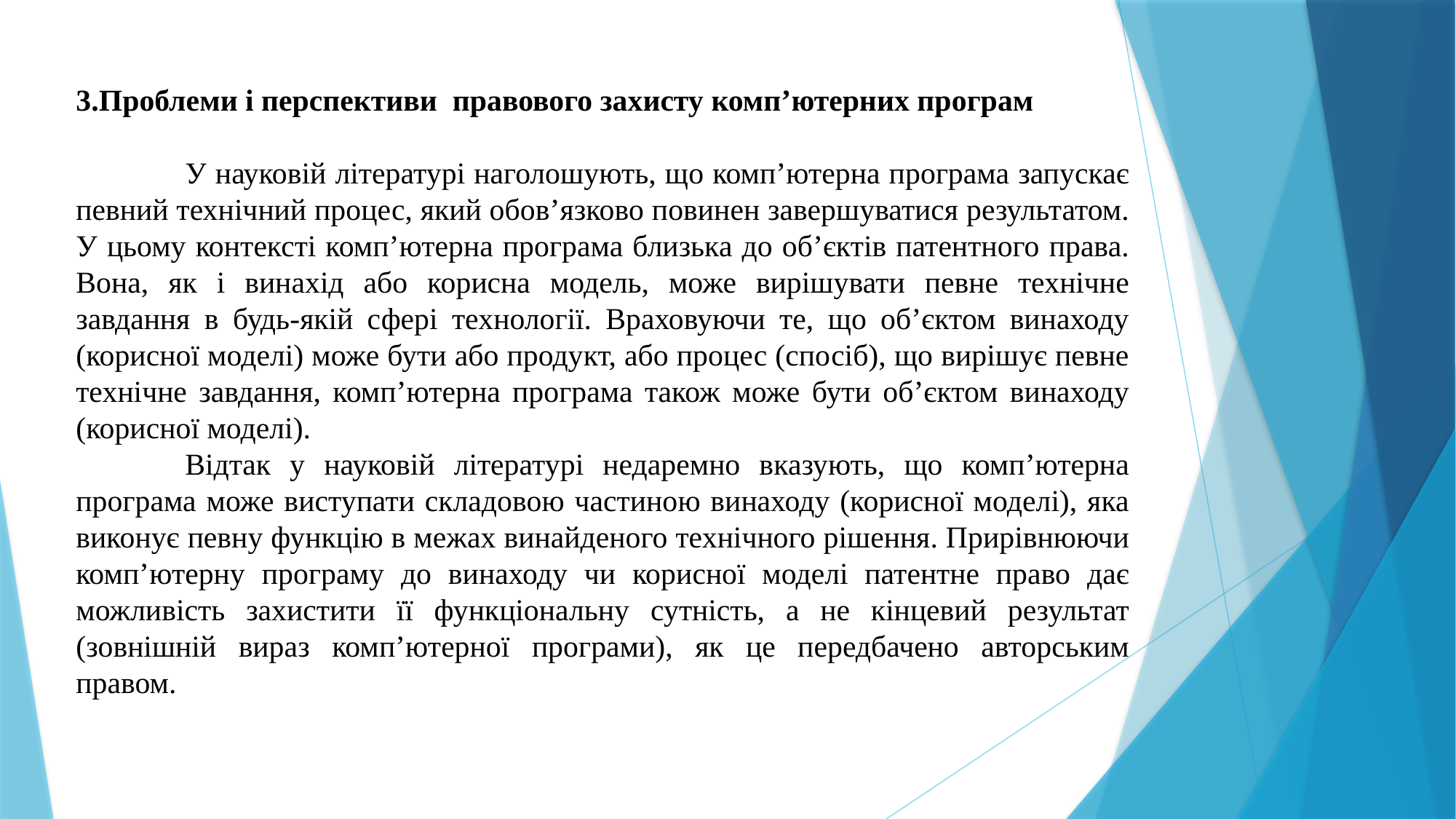

3.Проблеми і перспективи  правового захисту комп’ютерних програм

	У науковій літературі наголошують, що комп’ютерна програма запускає певний технічний процес, який обов’язково повинен завершуватися результатом. У цьому контексті комп’ютерна програма близька до об’єктів патентного права. Вона, як і винахід або корисна модель, може вирішувати певне технічне завдання в будь-якій сфері технології. Враховуючи те, що об’єктом винаходу (корисної моделі) може бути або продукт, або процес (спосіб), що вирішує певне технічне завдання, комп’ютерна програма також може бути об’єктом винаходу (корисної моделі).
	Відтак у науковій літературі недаремно вказують, що комп’ютерна програма може виступати складовою частиною винаходу (корисної моделі), яка виконує певну функцію в межах винайденого технічного рішення. Прирівнюючи комп’ютерну програму до винаходу чи корисної моделі патентне право дає можливість захистити її функціональну сутність, а не кінцевий результат (зовнішній вираз комп’ютерної програми), як це передбачено авторським правом.